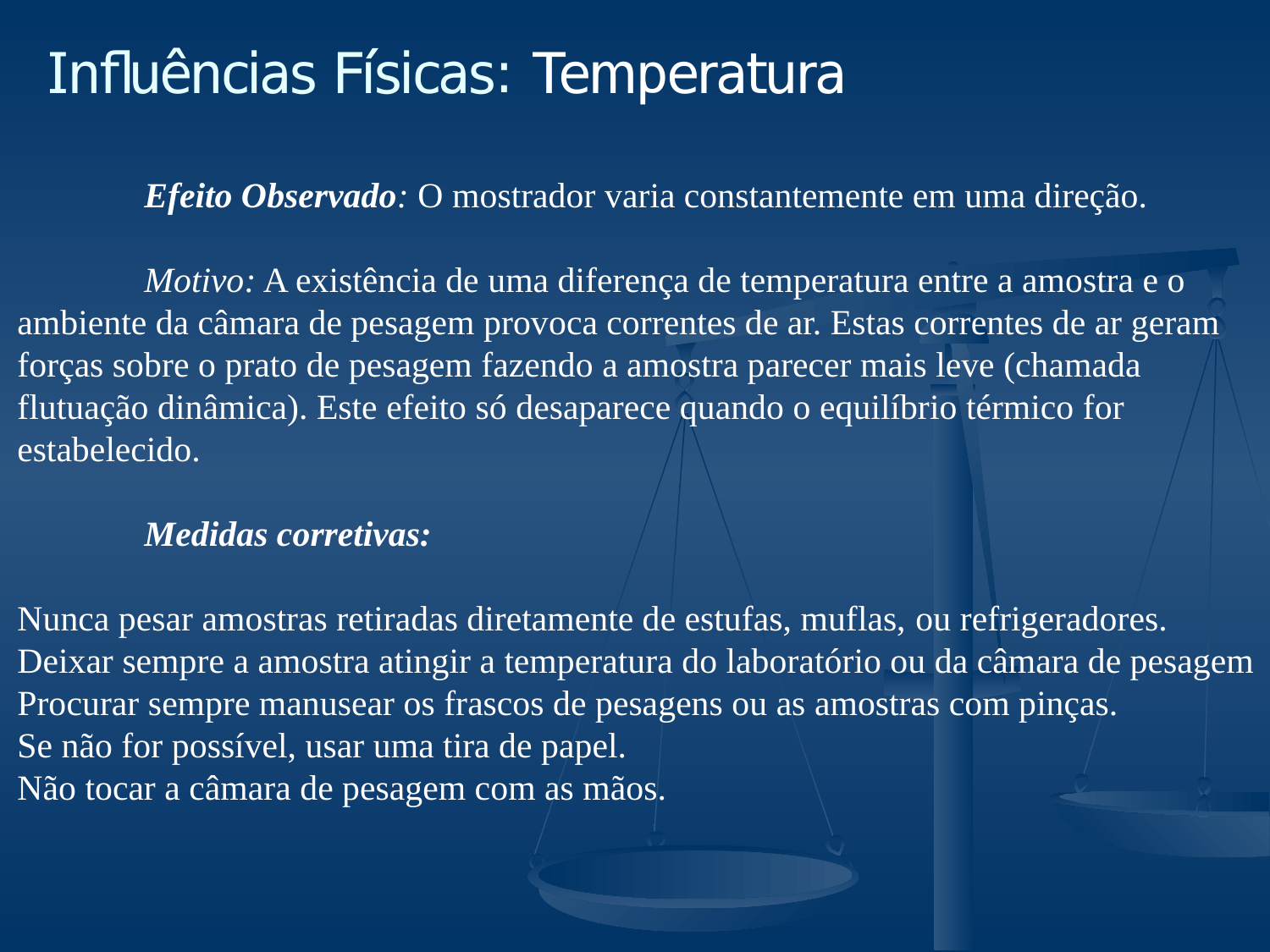

# Influências Físicas: Temperatura

	Efeito Observado: O mostrador varia constantemente em uma direção.

	Motivo: A existência de uma diferença de temperatura entre a amostra e o ambiente da câmara de pesagem provoca correntes de ar. Estas correntes de ar geram forças sobre o prato de pesagem fazendo a amostra parecer mais leve (chamada flutuação dinâmica). Este efeito só desaparece quando o equilíbrio térmico for estabelecido.

	Medidas corretivas:

Nunca pesar amostras retiradas diretamente de estufas, muflas, ou refrigeradores.
Deixar sempre a amostra atingir a temperatura do laboratório ou da câmara de pesagem
Procurar sempre manusear os frascos de pesagens ou as amostras com pinças.
Se não for possível, usar uma tira de papel.
Não tocar a câmara de pesagem com as mãos.